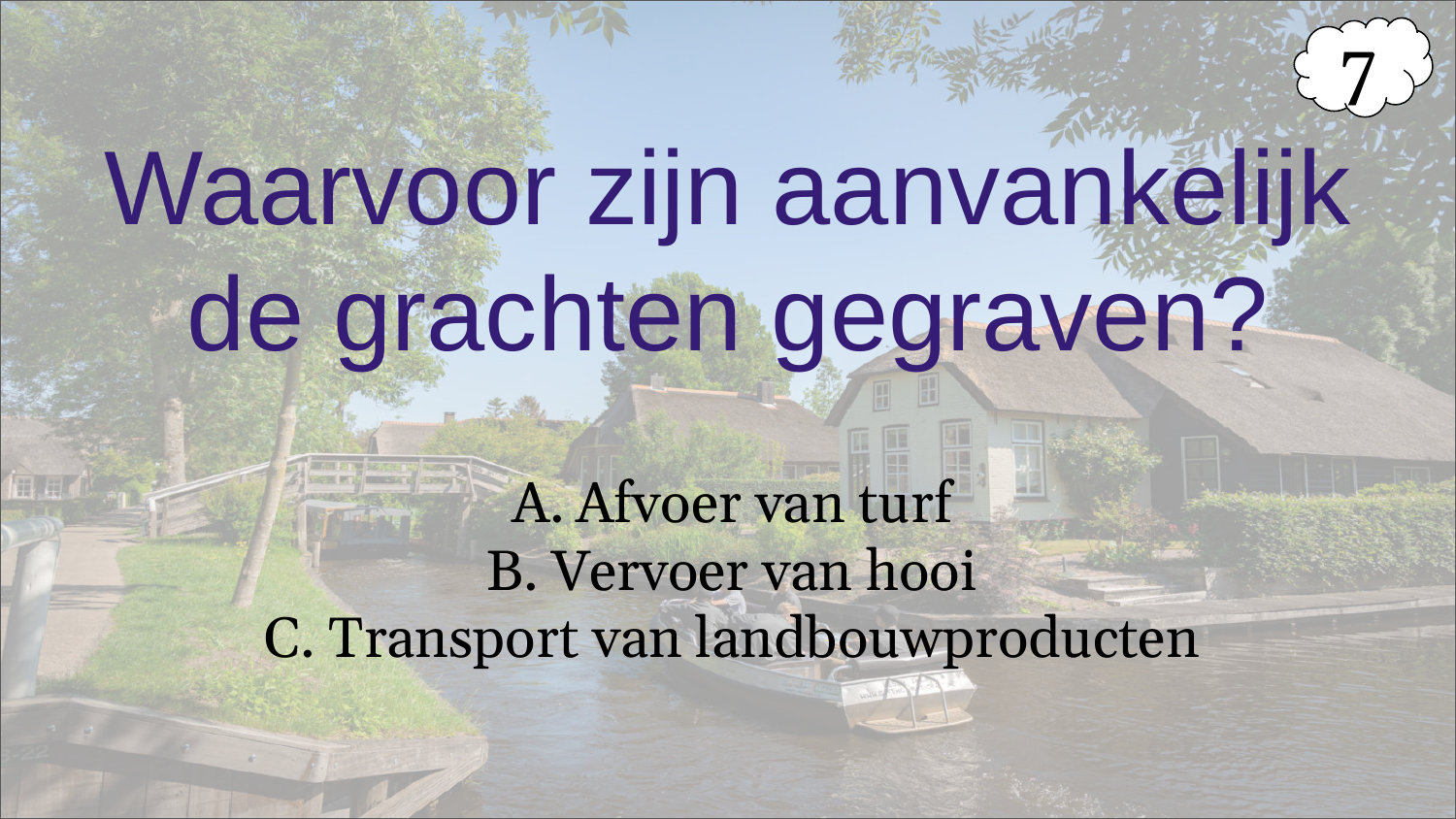

7
# Waarvoor zijn aanvankelijk de grachten gegraven?
Afvoer van turf
Vervoer van hooi
Transport van landbouwproducten